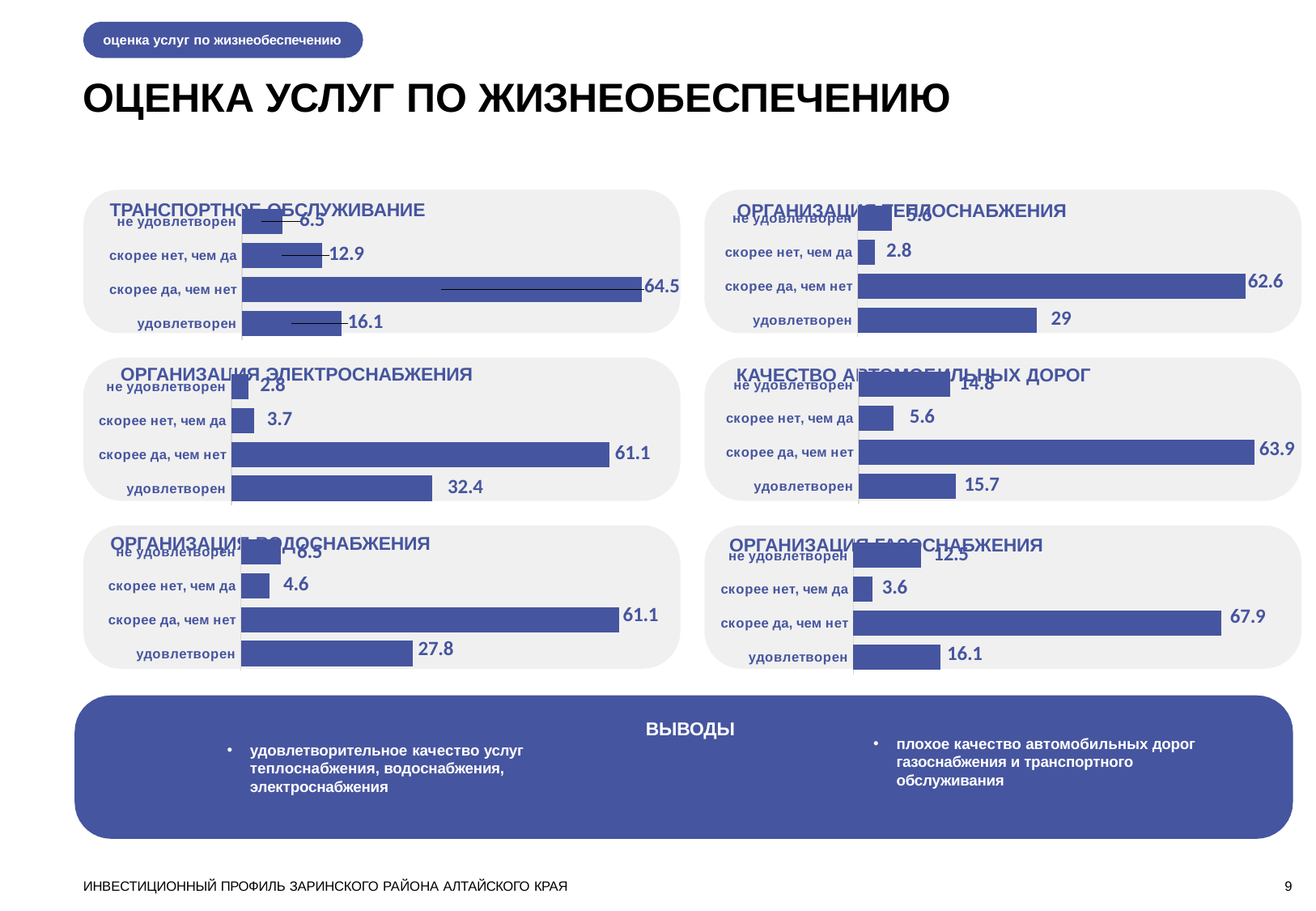

оценка услуг по жизнеобеспечению
# ОЦЕНКА УСЛУГ ПО ЖИЗНЕОБЕСПЕЧЕНИЮ

ТРАНСПОРТНОЕ ОБСЛУЖИВАНИЕ
ОРГАНИЗАЦИЯ ТЕПЛОСНАБЖЕНИЯ

### Chart

| Category | Столбец3 |
|---|---|
| удовлетворен | 29.0 |
| скорее да, чем нет | 62.6 |
| скорее нет, чем да | 2.8 |
| не удовлетворен | 5.6 |

### Chart

| Category | Столбец3 |
|---|---|
| удовлетворен | 16.1 |
| скорее да, чем нет | 64.5 |
| скорее нет, чем да | 12.9 |
| не удовлетворен | 6.5 |

ОРГАНИЗАЦИЯ ЭЛЕКТРОСНАБЖЕНИЯ
КАЧЕСТВО АВТОМОБИЛЬНЫХ ДОРОГ

### Chart

| Category | Столбец3 |
|---|---|
| удовлетворен | 15.7 |
| скорее да, чем нет | 63.9 |
| скорее нет, чем да | 5.6 |
| не удовлетворен | 14.8 |

### Chart

| Category | Столбец3 |
|---|---|
| удовлетворен | 32.4 |
| скорее да, чем нет | 61.1 |
| скорее нет, чем да | 3.7 |
| не удовлетворен | 2.8 |

ОРГАНИЗАЦИЯ ВОДОСНАБЖЕНИЯ

### Chart

| Category | Столбец3 |
|---|---|
| удовлетворен | 27.8 |
| скорее да, чем нет | 61.1 |
| скорее нет, чем да | 4.6 |
| не удовлетворен | 6.5 |
ОРГАНИЗАЦИЯ ГАЗОСНАБЖЕНИЯ

### Chart

| Category | Столбец3 |
|---|---|
| удовлетворен | 16.1 |
| скорее да, чем нет | 67.9 |
| скорее нет, чем да | 3.6 |
| не удовлетворен | 12.5 |
ВЫВОДЫ
плохое качество автомобильных дорог газоснабжения и транспортного обслуживания

удовлетворительное качество услуг теплоснабжения, водоснабжения, электроснабжения

ИНВЕСТИЦИОННЫЙ ПРОФИЛЬ ЗАРИНСКОГО РАЙОНА АЛТАЙСКОГО КРАЯ
9